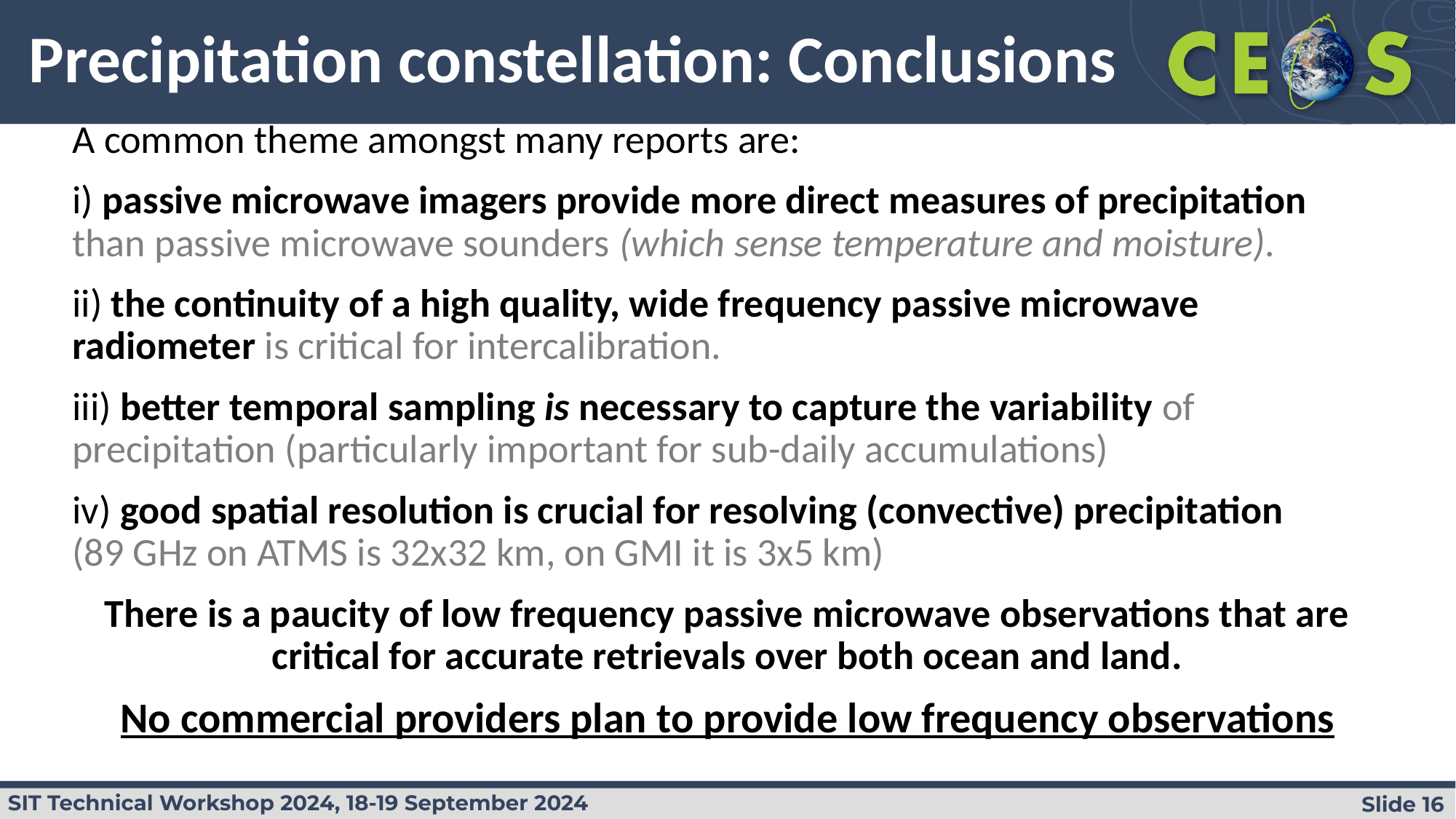

# Precipitation constellation: Conclusions
A common theme amongst many reports are:
i) passive microwave imagers provide more direct measures of precipitation than passive microwave sounders (which sense temperature and moisture).
ii) the continuity of a high quality, wide frequency passive microwave radiometer is critical for intercalibration.
iii) better temporal sampling is necessary to capture the variability of precipitation (particularly important for sub-daily accumulations)
iv) good spatial resolution is crucial for resolving (convective) precipitation          (89 GHz on ATMS is 32x32 km, on GMI it is 3x5 km)
There is a paucity of low frequency passive microwave observations that are critical for accurate retrievals over both ocean and land.
No commercial providers plan to provide low frequency observations